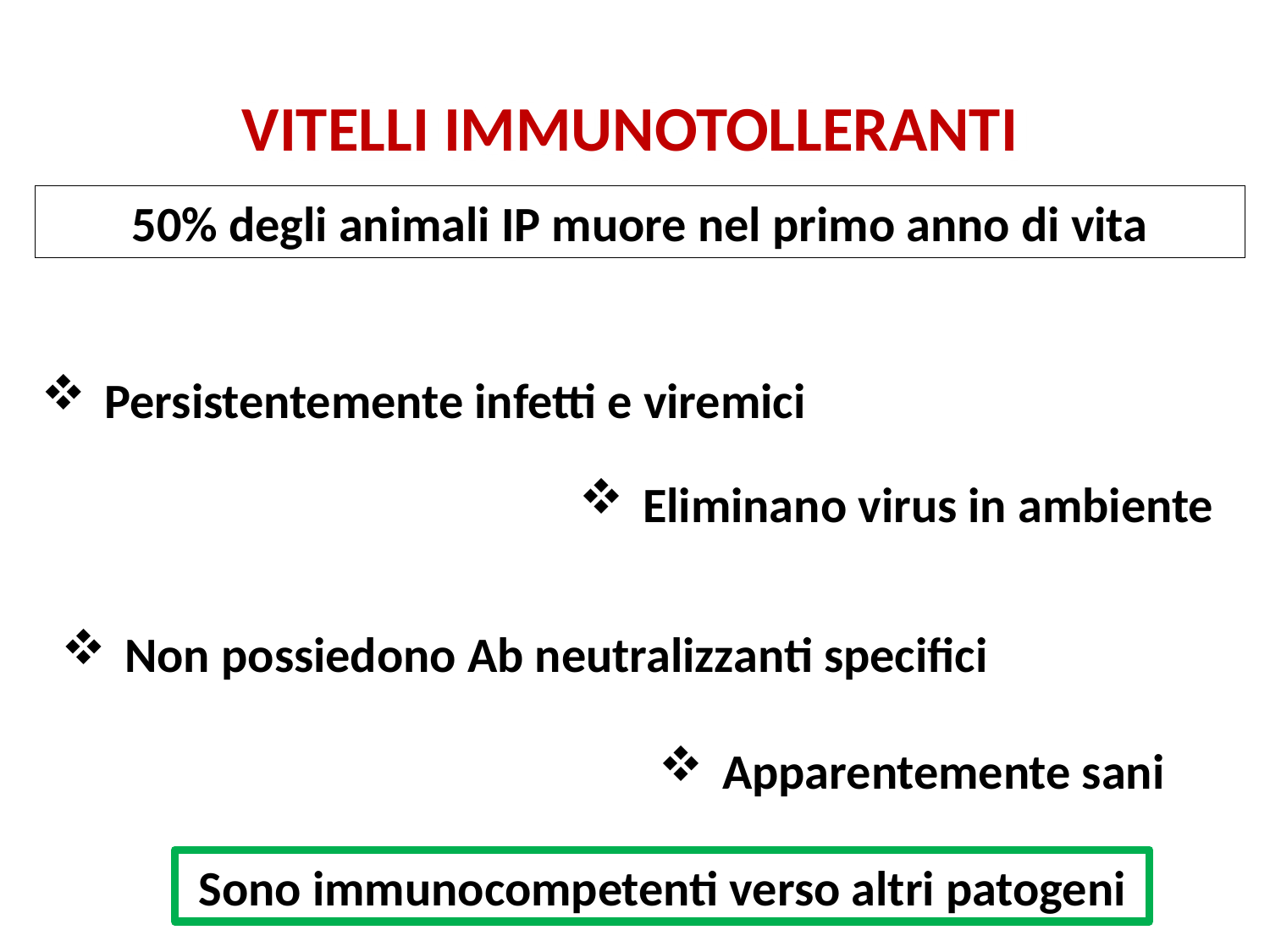

VITELLI IMMUNOTOLLERANTI
50% degli animali IP muore nel primo anno di vita
Persistentemente infetti e viremici
Eliminano virus in ambiente
Non possiedono Ab neutralizzanti specifici
Apparentemente sani
Sono immunocompetenti verso altri patogeni